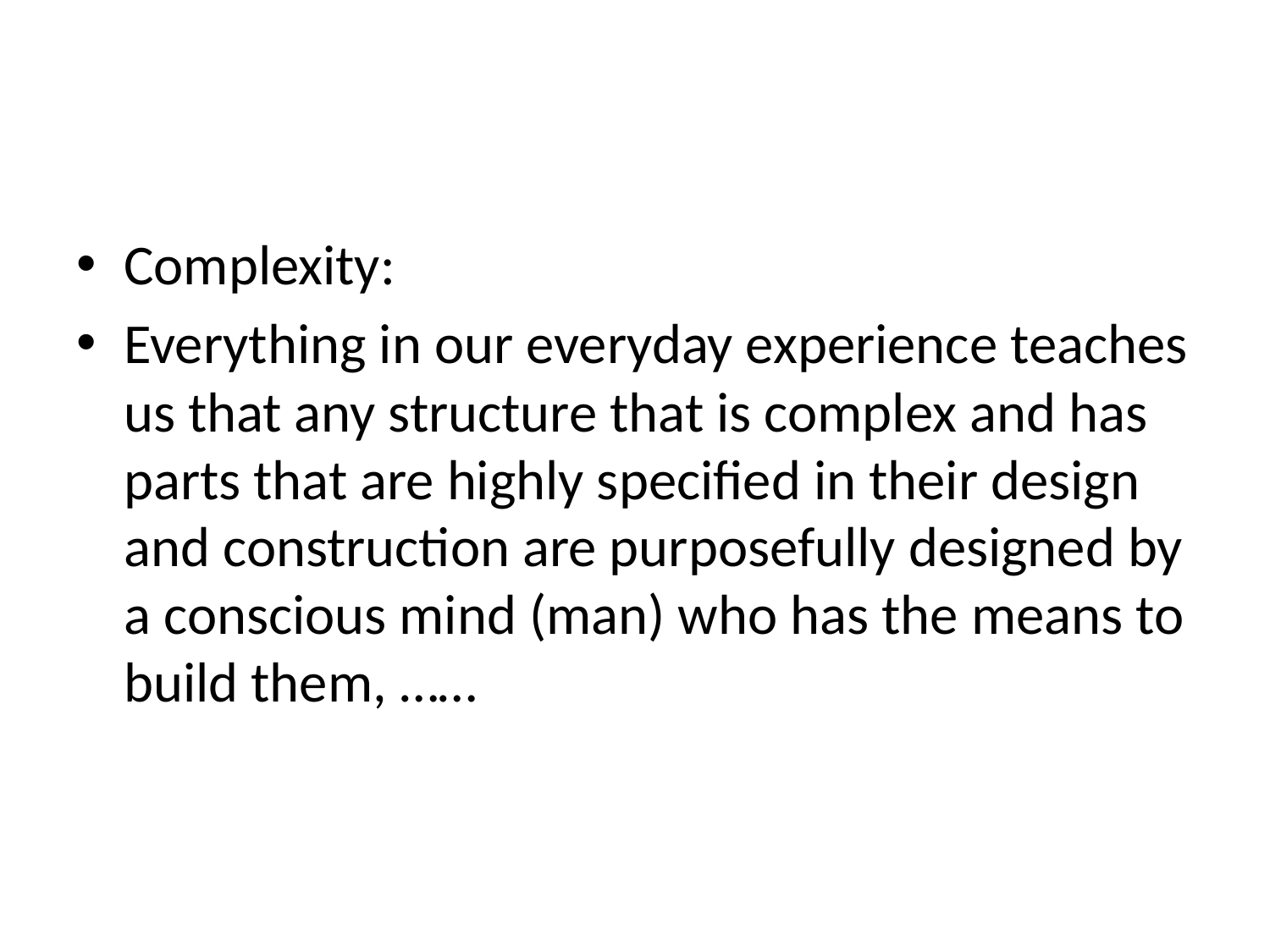

#
Complexity:
Everything in our everyday experience teaches us that any structure that is complex and has parts that are highly specified in their design and construction are purposefully designed by a conscious mind (man) who has the means to build them, ……